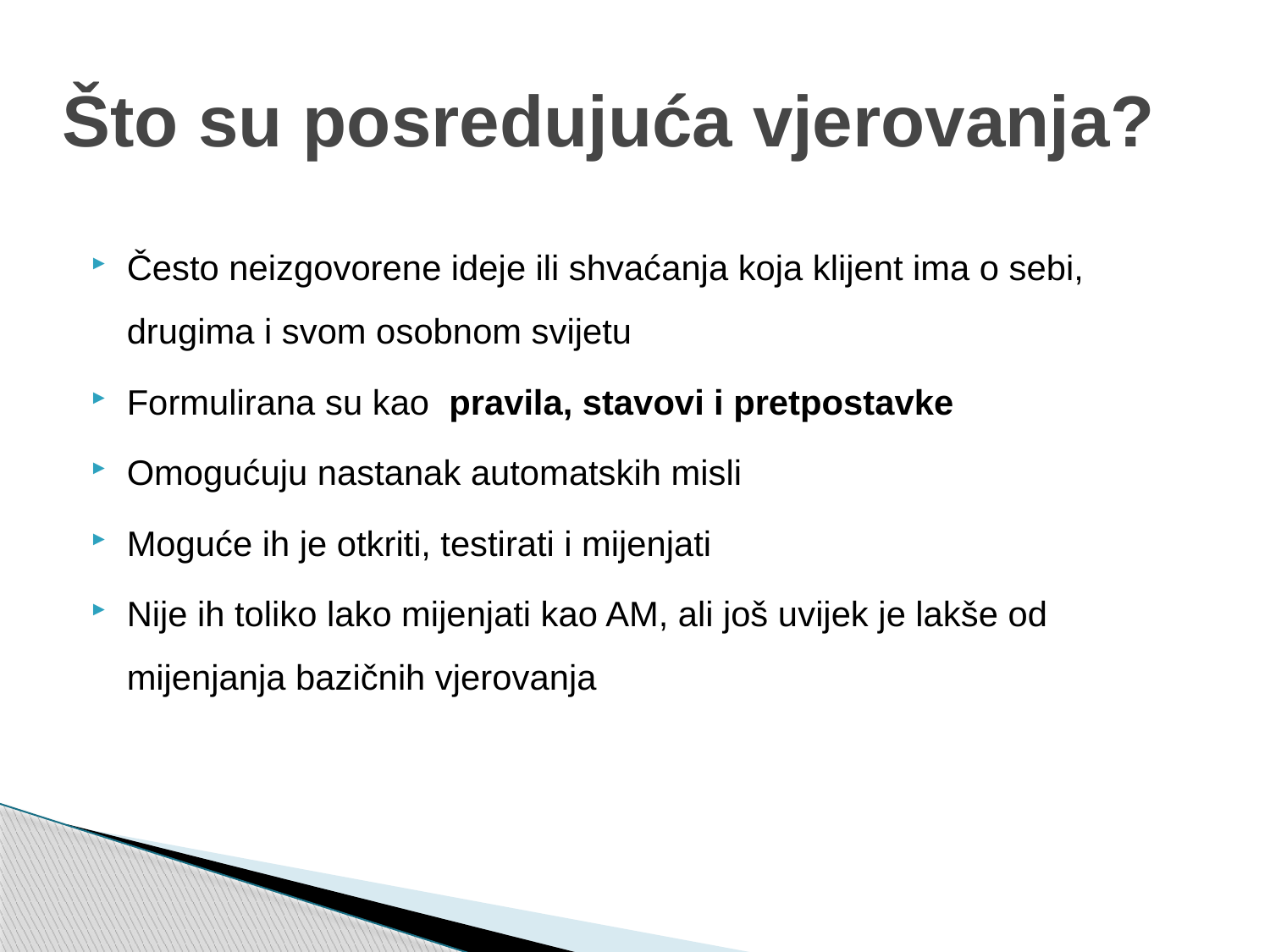

# Što su posredujuća vjerovanja?

Često neizgovorene ideje ili shvaćanja koja klijent ima o sebi, drugima i svom osobnom svijetu
Formulirana su kao  pravila, stavovi i pretpostavke
Omogućuju nastanak automatskih misli
Moguće ih je otkriti, testirati i mijenjati
Nije ih toliko lako mijenjati kao AM, ali još uvijek je lakše od mijenjanja bazičnih vjerovanja